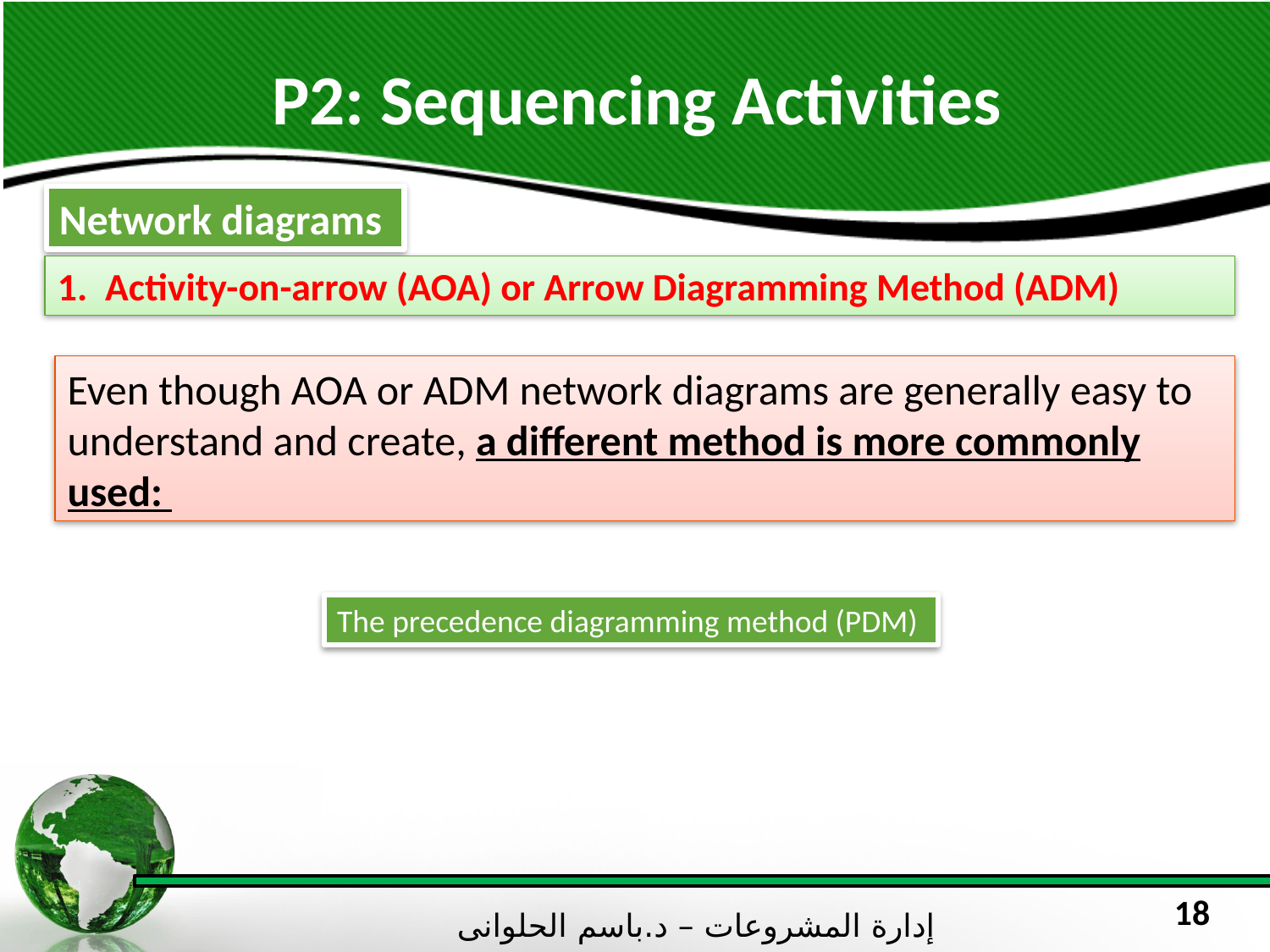

P2: Sequencing Activities
Network diagrams
Activity-on-arrow (AOA) or Arrow Diagramming Method (ADM)
Even though AOA or ADM network diagrams are generally easy to understand and create, a different method is more commonly used:
The precedence diagramming method (PDM)